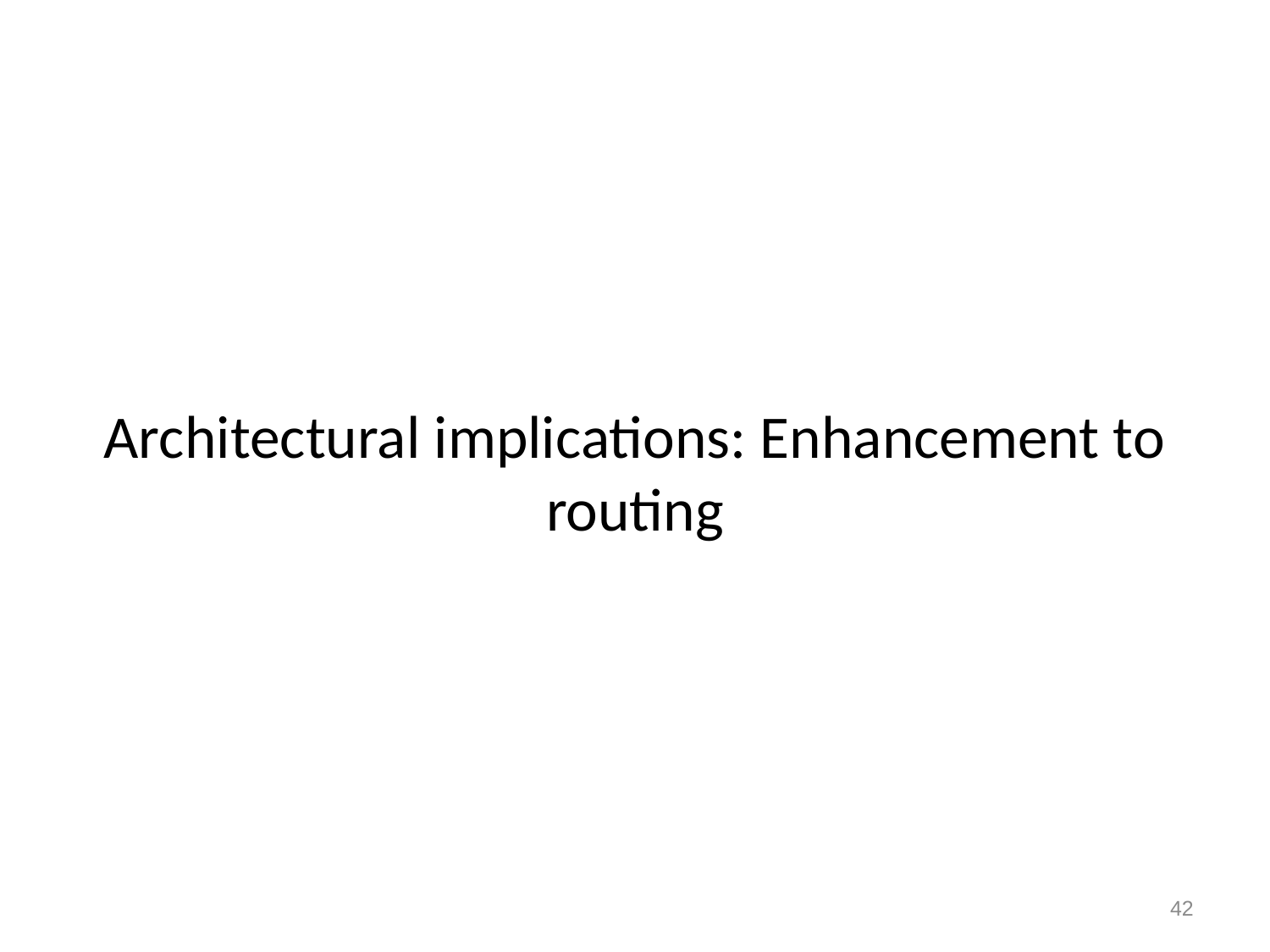

# Architectural implications: Enhancement to routing
42